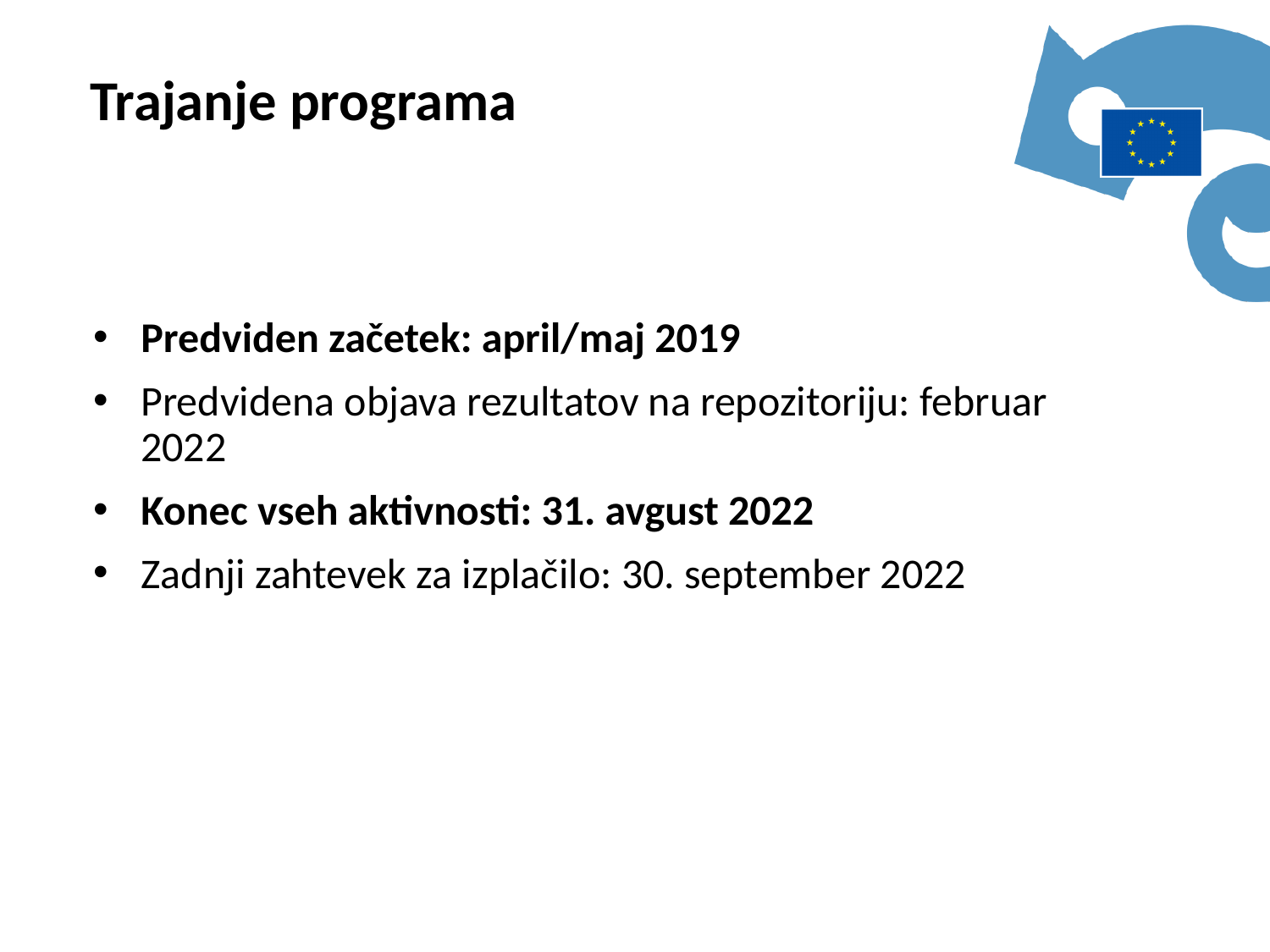

Trajanje programa

Predviden začetek: april/maj 2019
Predvidena objava rezultatov na repozitoriju: februar 2022
Konec vseh aktivnosti: 31. avgust 2022
Zadnji zahtevek za izplačilo: 30. september 2022